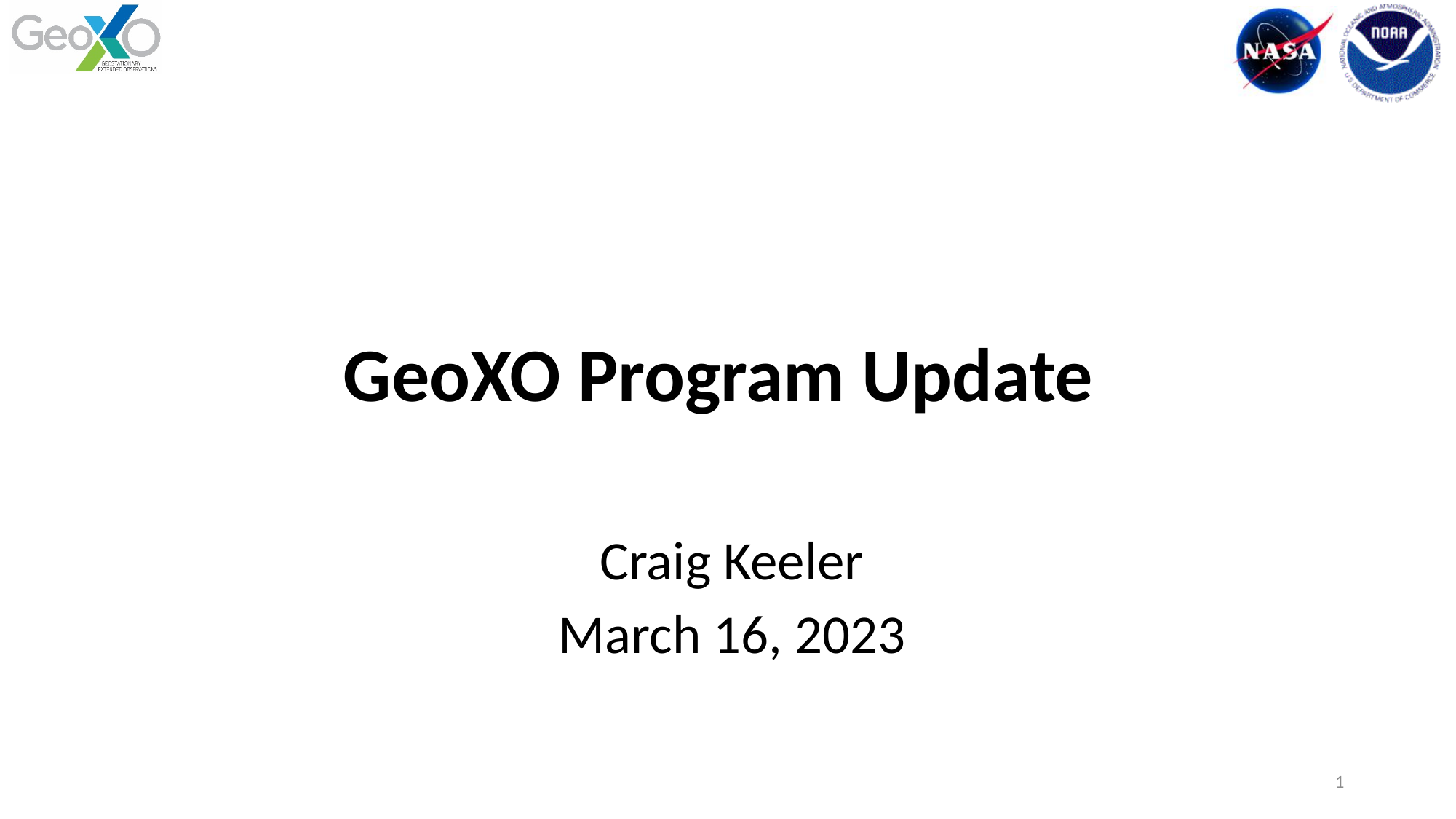

# GeoXO Program Update
Craig Keeler
March 16, 2023
1